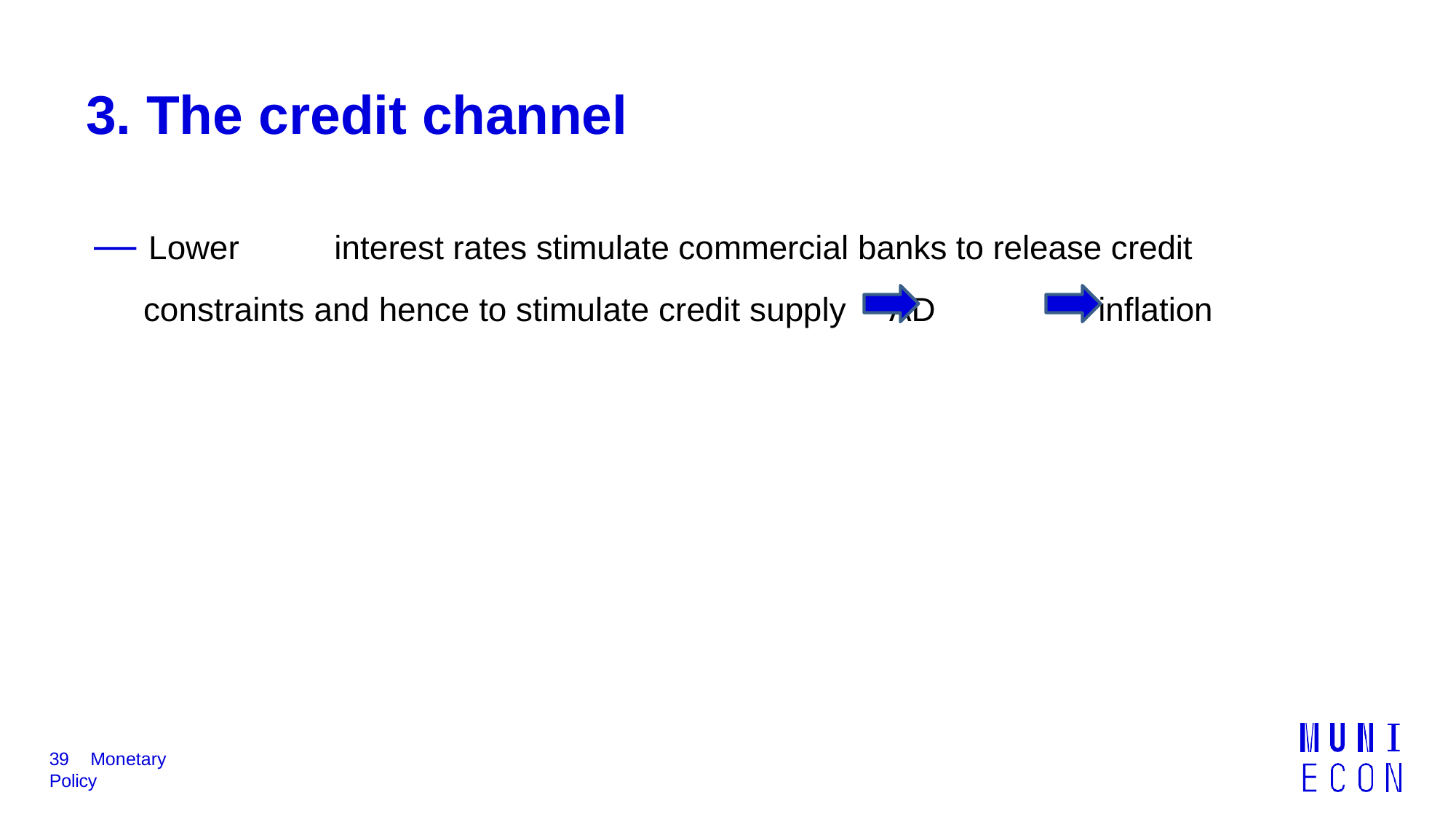

# 3. The credit channel
— Lower	interest rates stimulate commercial banks to release credit                       constraints and hence to stimulate credit supply 	 AD 		inflation

39	Monetary Policy